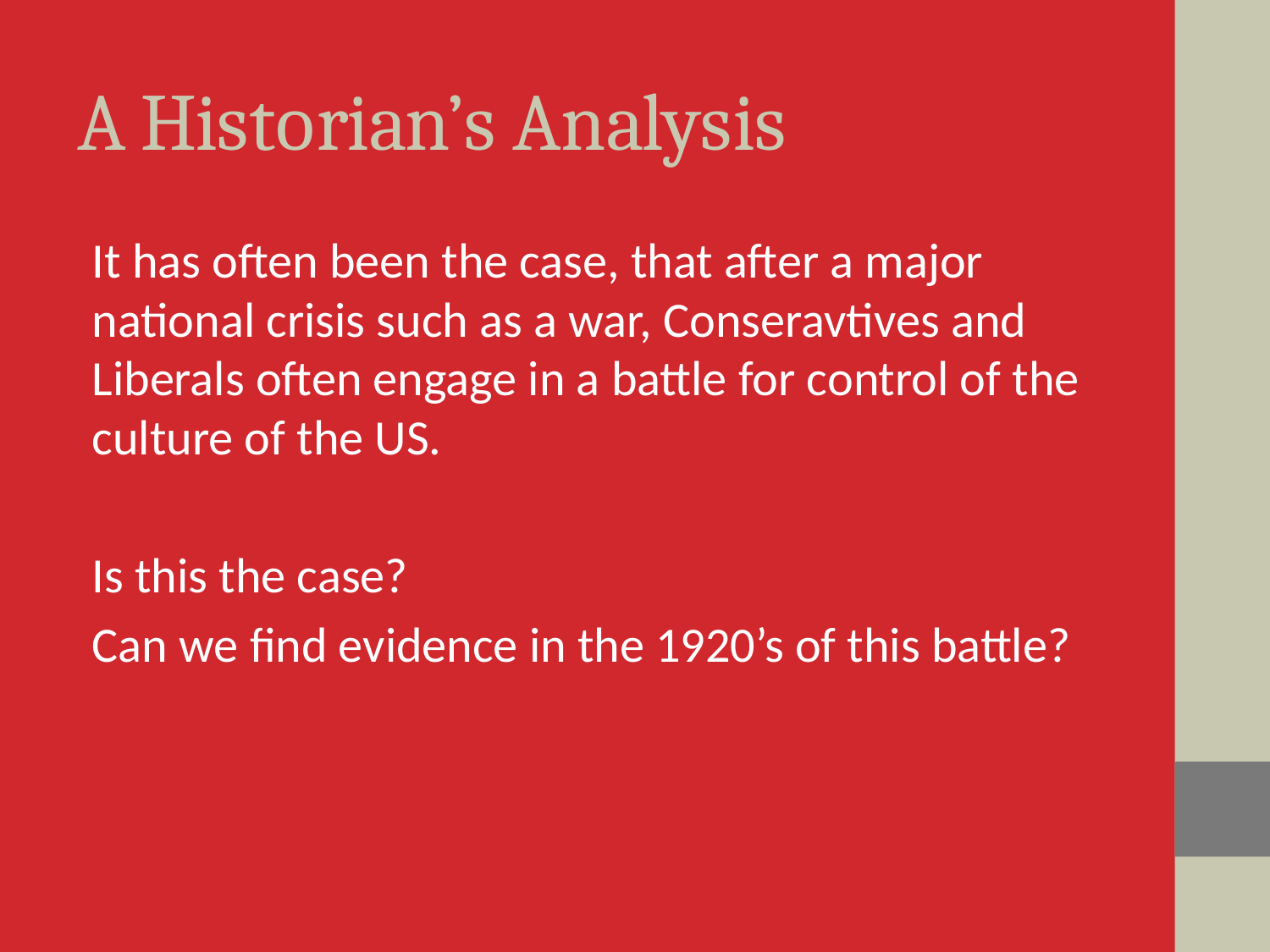

# A Historian’s Analysis
It has often been the case, that after a major national crisis such as a war, Conseravtives and Liberals often engage in a battle for control of the culture of the US.

Is this the case?
Can we find evidence in the 1920’s of this battle?